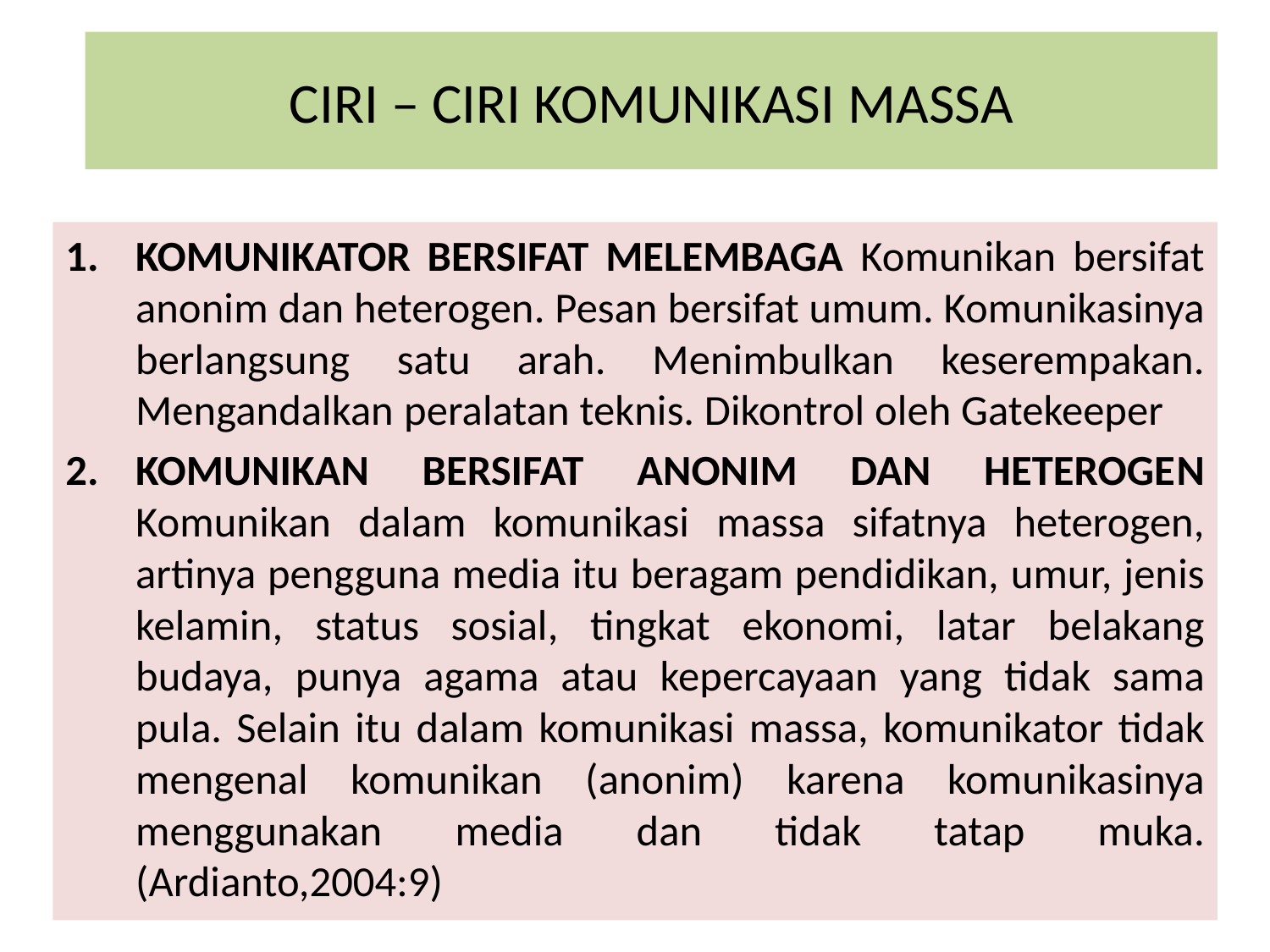

# CIRI – CIRI KOMUNIKASI MASSA
KOMUNIKATOR BERSIFAT MELEMBAGA Komunikan bersifat anonim dan heterogen. Pesan bersifat umum. Komunikasinya berlangsung satu arah. Menimbulkan keserempakan. Mengandalkan peralatan teknis. Dikontrol oleh Gatekeeper
KOMUNIKAN BERSIFAT ANONIM DAN HETEROGEN Komunikan dalam komunikasi massa sifatnya heterogen, artinya pengguna media itu beragam pendidikan, umur, jenis kelamin, status sosial, tingkat ekonomi, latar belakang budaya, punya agama atau kepercayaan yang tidak sama pula. Selain itu dalam komunikasi massa, komunikator tidak mengenal komunikan (anonim) karena komunikasinya menggunakan media dan tidak tatap muka. (Ardianto,2004:9)